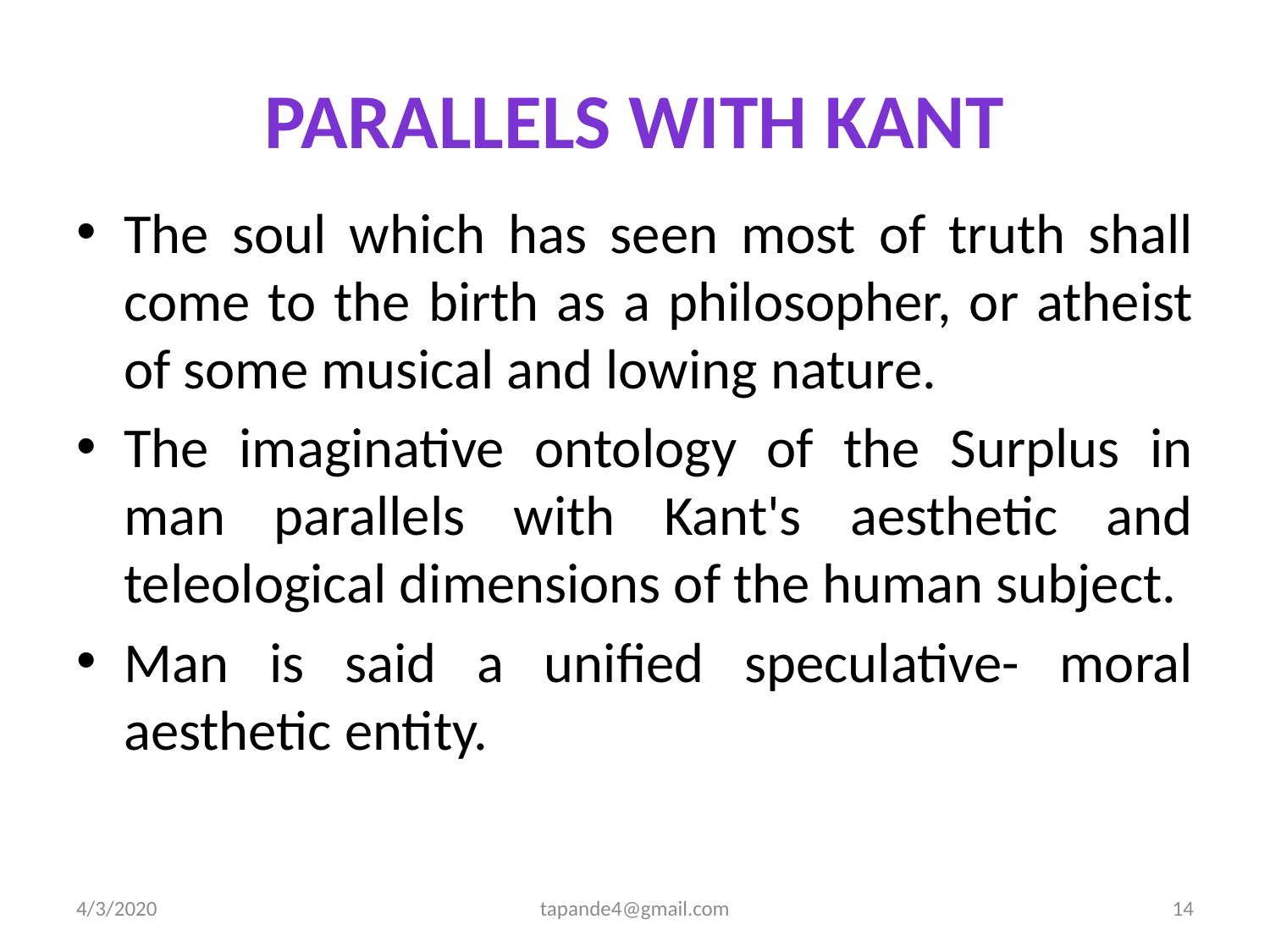

# Parallels with Kant
The soul which has seen most of truth shall come to the birth as a philosopher, or atheist of some musical and lowing nature.
The imaginative ontology of the Surplus in man parallels with Kant's aesthetic and teleological dimensions of the human subject.
Man is said a unified speculative- moral aesthetic entity.
4/3/2020
tapande4@gmail.com
14